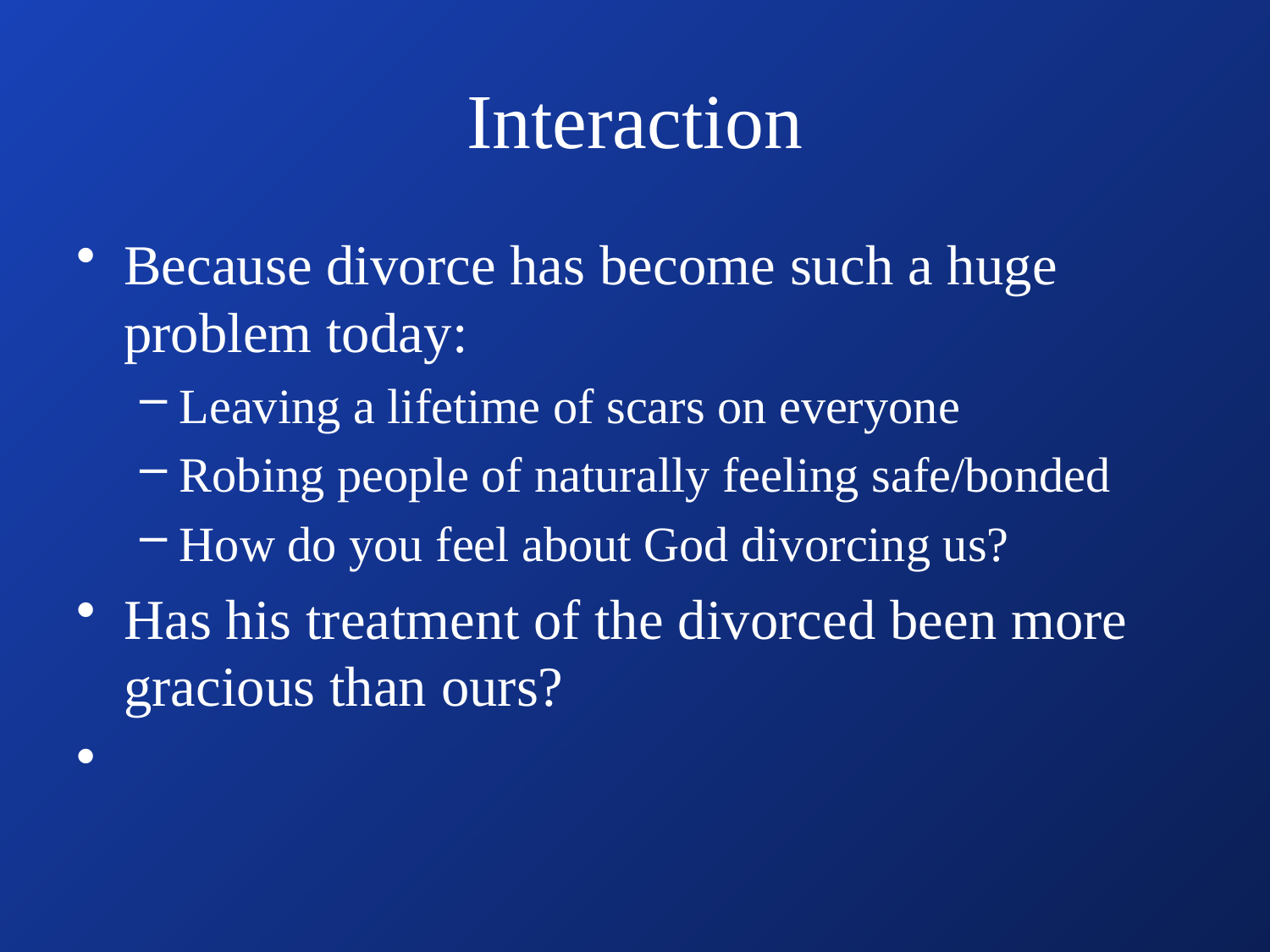

# Interaction
Because divorce has become such a huge problem today:
Leaving a lifetime of scars on everyone
Robing people of naturally feeling safe/bonded
How do you feel about God divorcing us?
Has his treatment of the divorced been more gracious than ours?